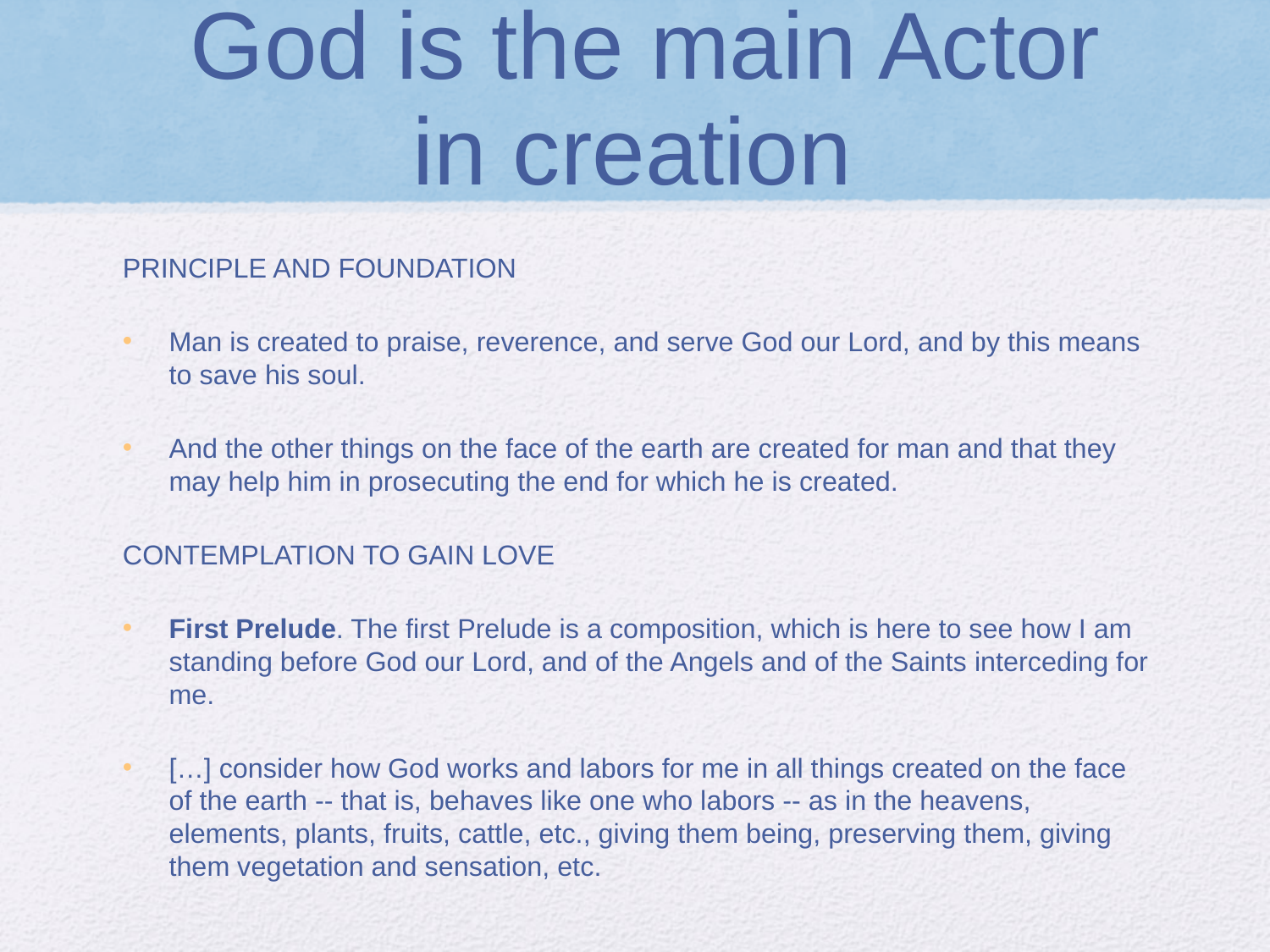

# God is the main Actor in creation
PRINCIPLE AND FOUNDATION
Man is created to praise, reverence, and serve God our Lord, and by this means to save his soul.
And the other things on the face of the earth are created for man and that they may help him in prosecuting the end for which he is created.
CONTEMPLATION TO GAIN LOVE
First Prelude. The first Prelude is a composition, which is here to see how I am standing before God our Lord, and of the Angels and of the Saints interceding for me.
[…] consider how God works and labors for me in all things created on the face of the earth -- that is, behaves like one who labors -- as in the heavens, elements, plants, fruits, cattle, etc., giving them being, preserving them, giving them vegetation and sensation, etc.